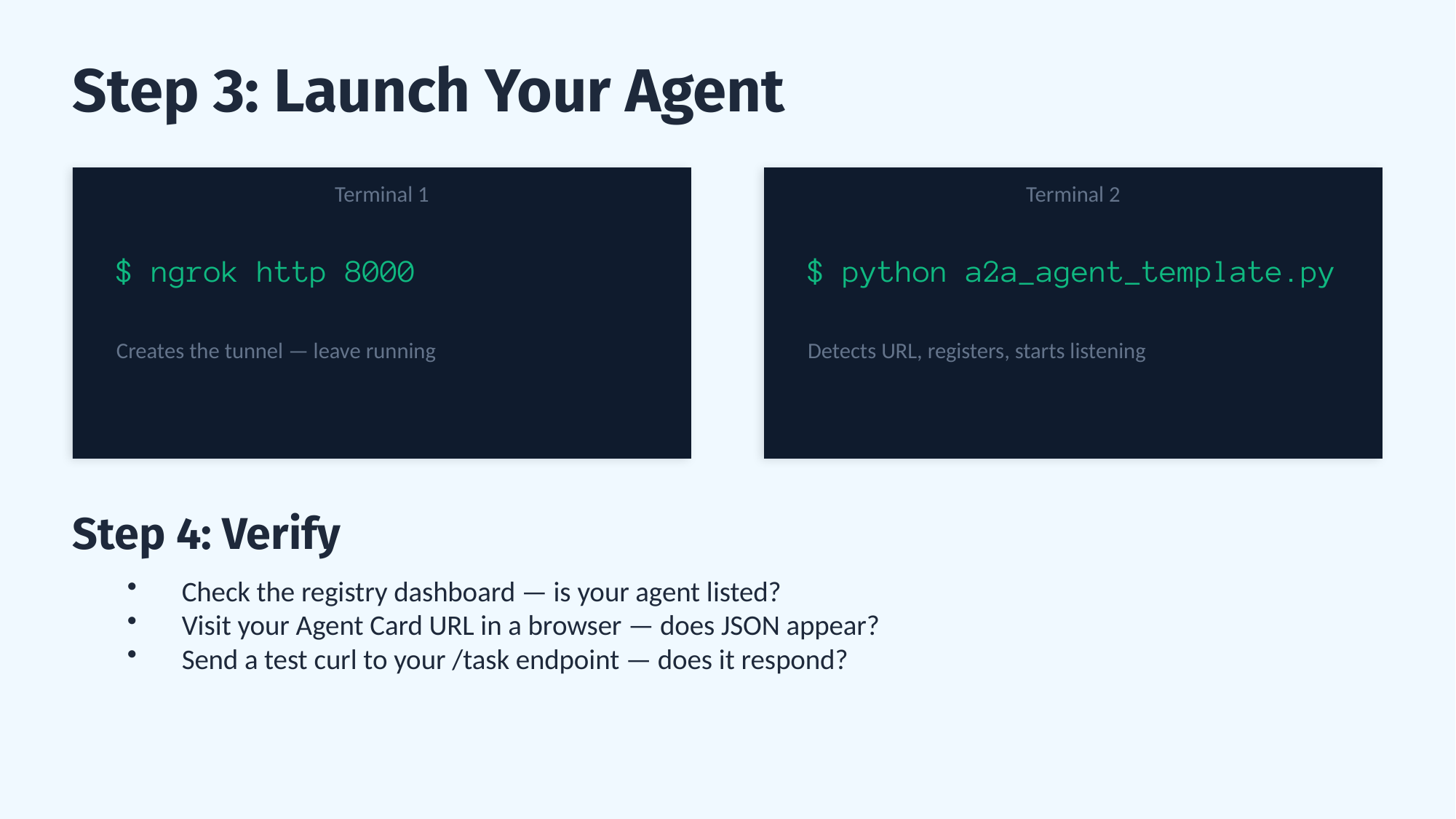

Step 3: Launch Your Agent

Terminal 1

Terminal 2
$ ngrok http 8000
$ python a2a_agent_template.py
Creates the tunnel — leave running
Detects URL, registers, starts listening
Step 4: Verify
Check the registry dashboard — is your agent listed?
Visit your Agent Card URL in a browser — does JSON appear?
Send a test curl to your /task endpoint — does it respond?